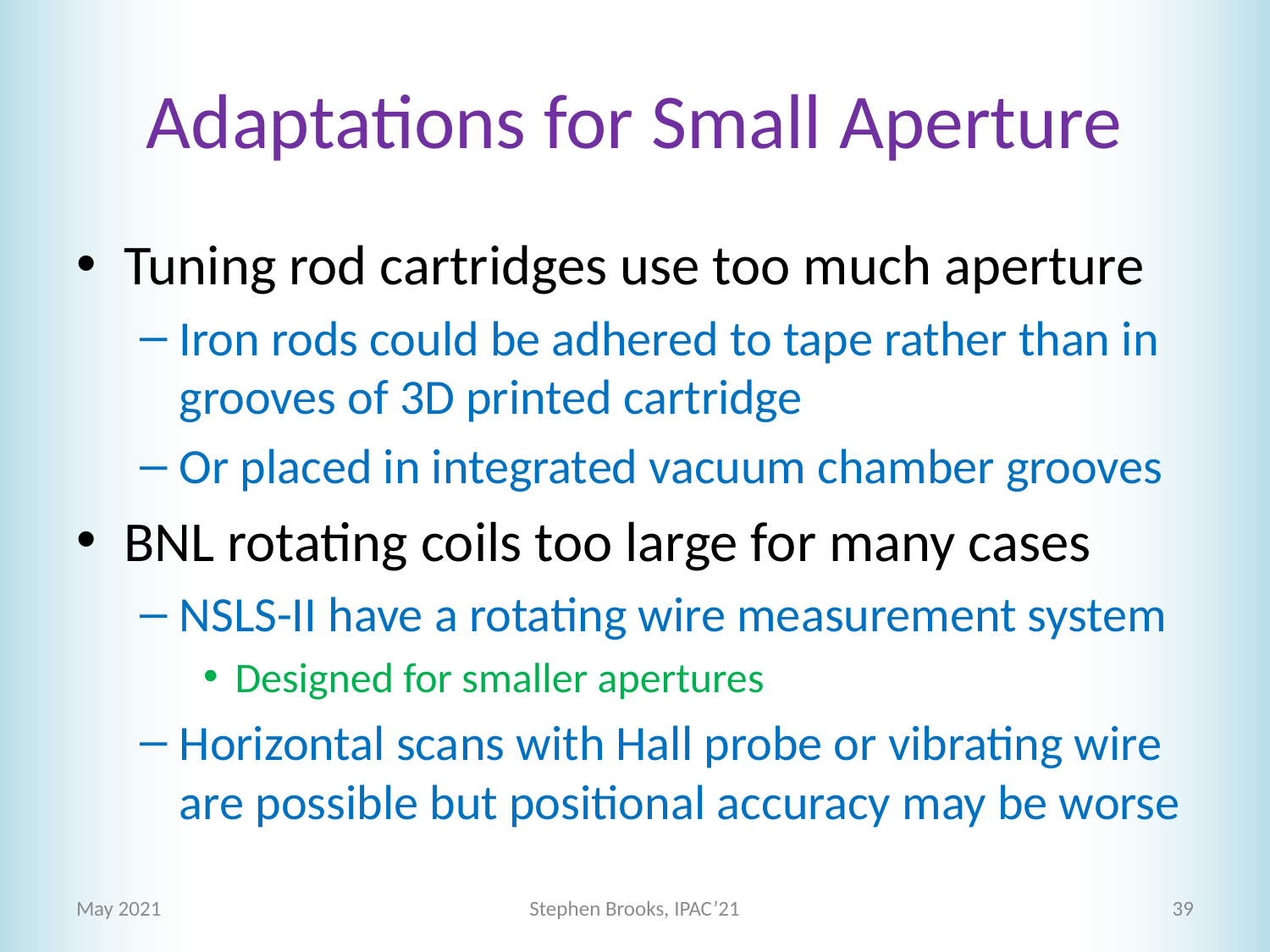

# Adaptations for Small Aperture
Tuning rod cartridges use too much aperture
Iron rods could be adhered to tape rather than in grooves of 3D printed cartridge
Or placed in integrated vacuum chamber grooves
BNL rotating coils too large for many cases
NSLS-II have a rotating wire measurement system
Designed for smaller apertures
Horizontal scans with Hall probe or vibrating wire are possible but positional accuracy may be worse
May 2021
Stephen Brooks, IPAC’21
39